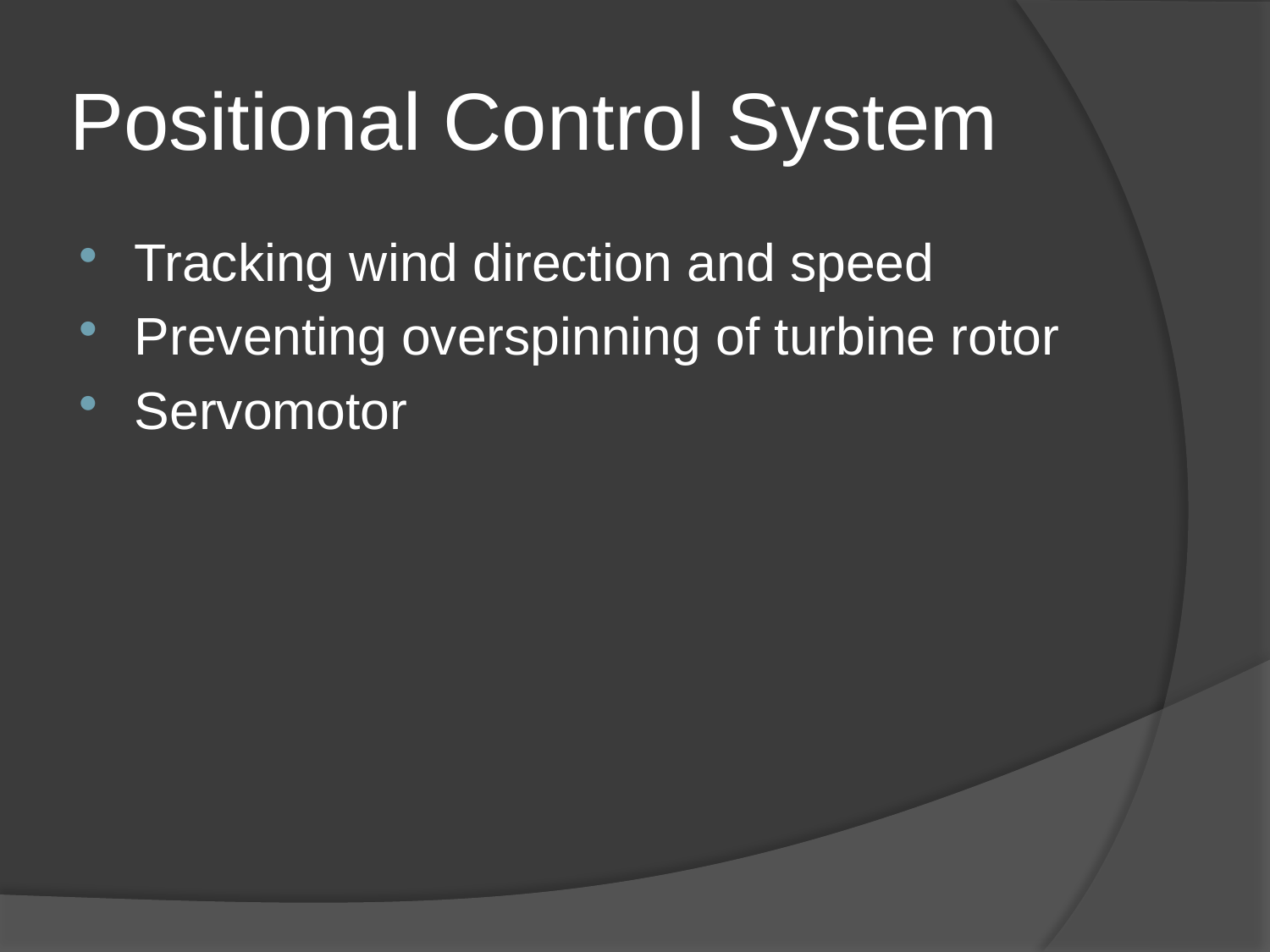

# Positional Control System
Tracking wind direction and speed
Preventing overspinning of turbine rotor
Servomotor